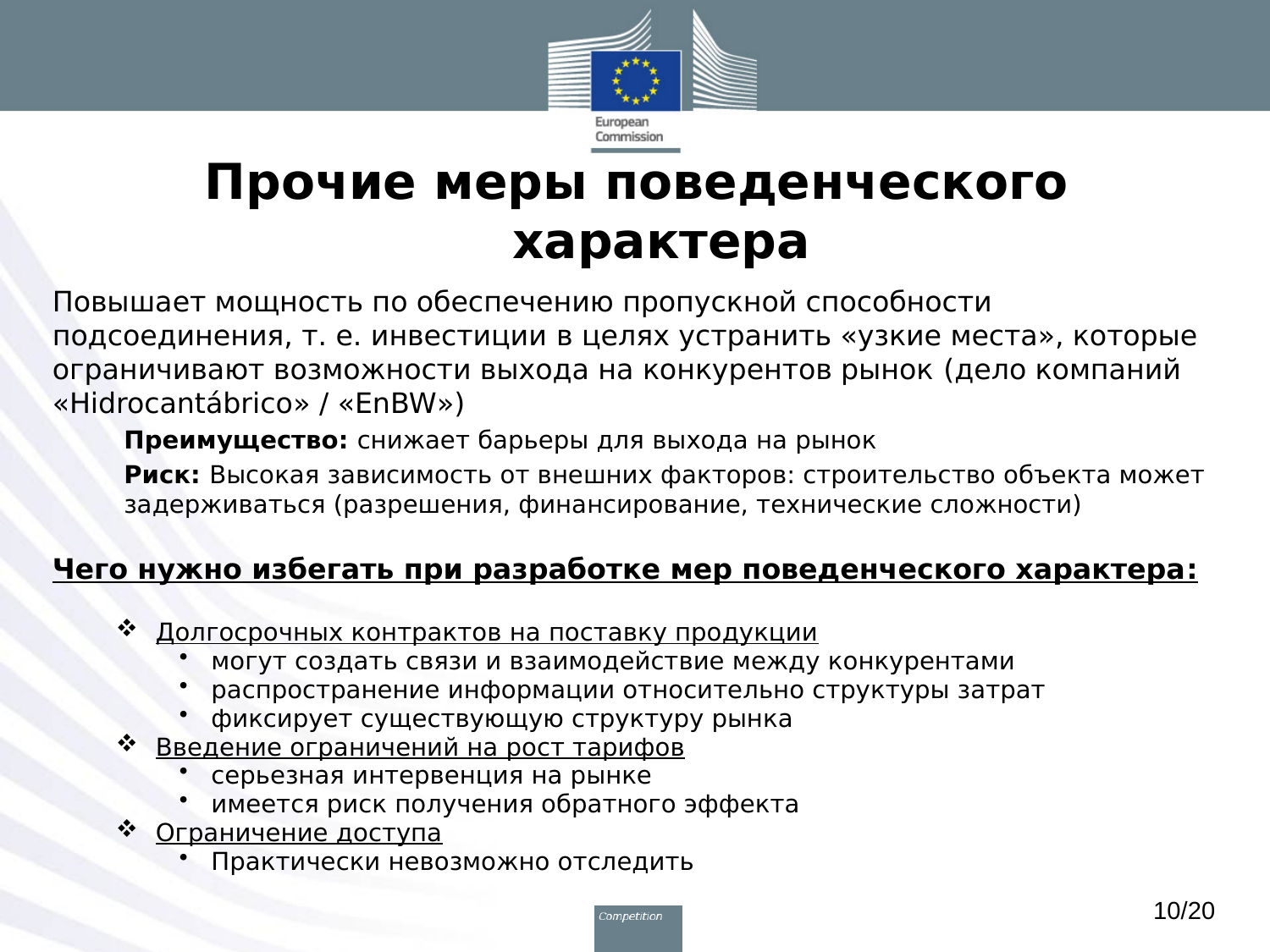

# Прочие меры поведенческого характера
Повышает мощность по обеспечению пропускной способности подсоединения, т. е. инвестиции в целях устранить «узкие места», которые ограничивают возможности выхода на конкурентов рынок (дело компаний «Hidrocantábrico» / «EnBW»)
Преимущество: снижает барьеры для выхода на рынок
Риск: Высокая зависимость от внешних факторов: строительство объекта может задерживаться (разрешения, финансирование, технические сложности)

Чего нужно избегать при разработке мер поведенческого характера:

Долгосрочных контрактов на поставку продукции
могут создать связи и взаимодействие между конкурентами
распространение информации относительно структуры затрат
фиксирует существующую структуру рынка
Введение ограничений на рост тарифов
серьезная интервенция на рынке
имеется риск получения обратного эффекта
Ограничение доступа
Практически невозможно отследить